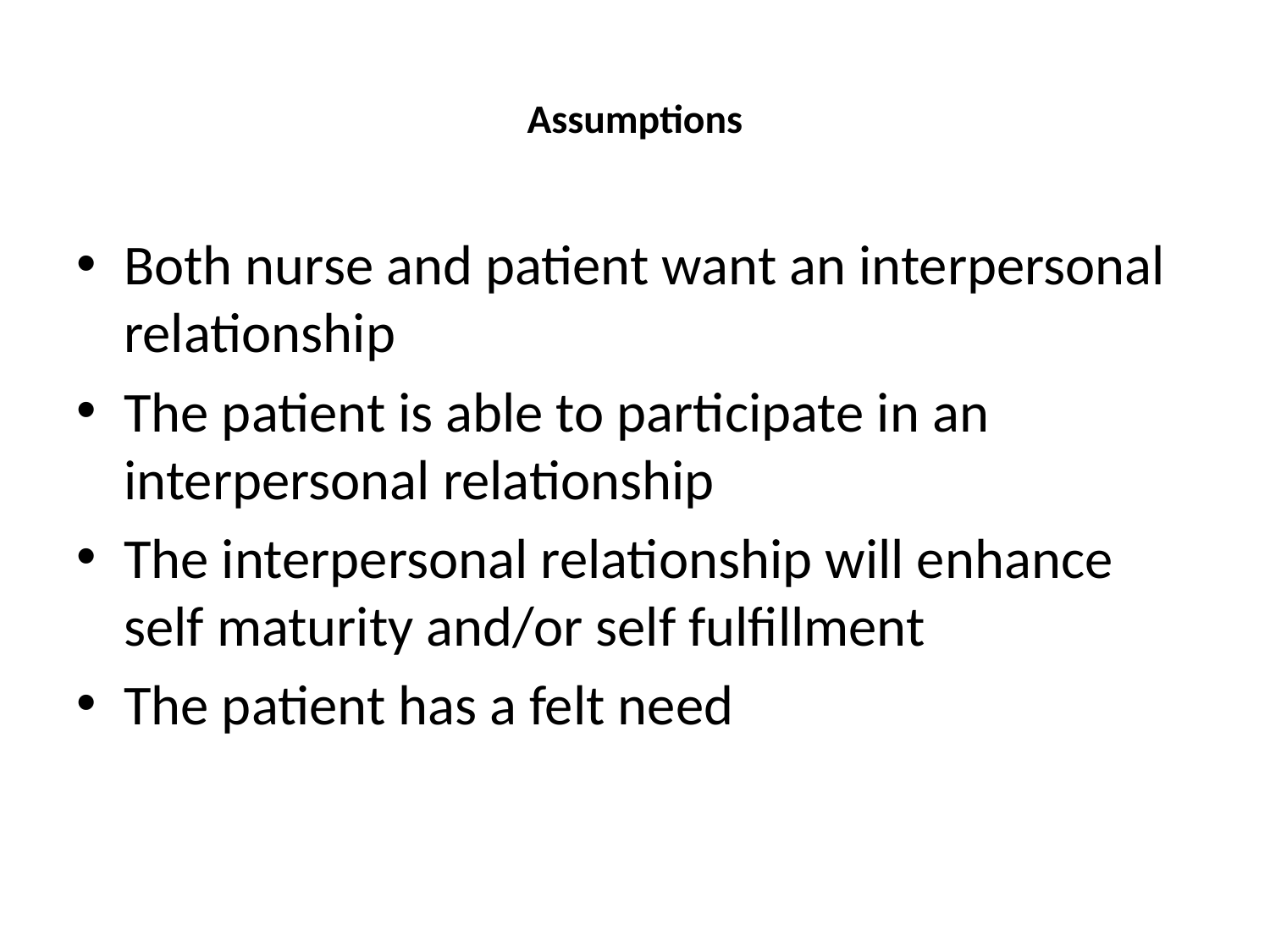

# Assumptions
Both nurse and patient want an interpersonal relationship
The patient is able to participate in an interpersonal relationship
The interpersonal relationship will enhance self maturity and/or self fulfillment
The patient has a felt need